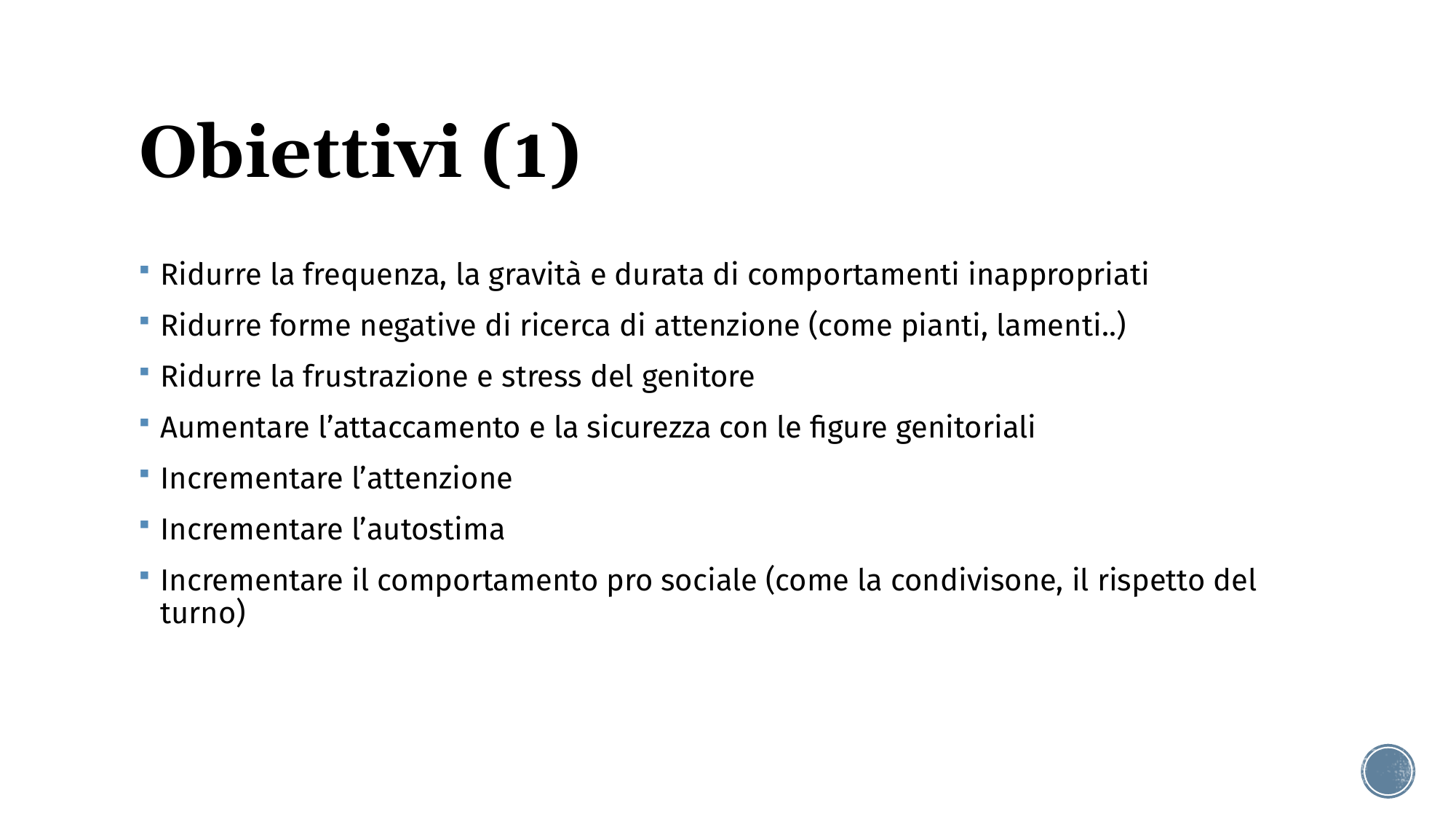

# Obiettivi (1)
Ridurre la frequenza, la gravità e durata di comportamenti inappropriati
Ridurre forme negative di ricerca di attenzione (come pianti, lamenti..)
Ridurre la frustrazione e stress del genitore
Aumentare l’attaccamento e la sicurezza con le figure genitoriali
Incrementare l’attenzione
Incrementare l’autostima
Incrementare il comportamento pro sociale (come la condivisone, il rispetto del turno)